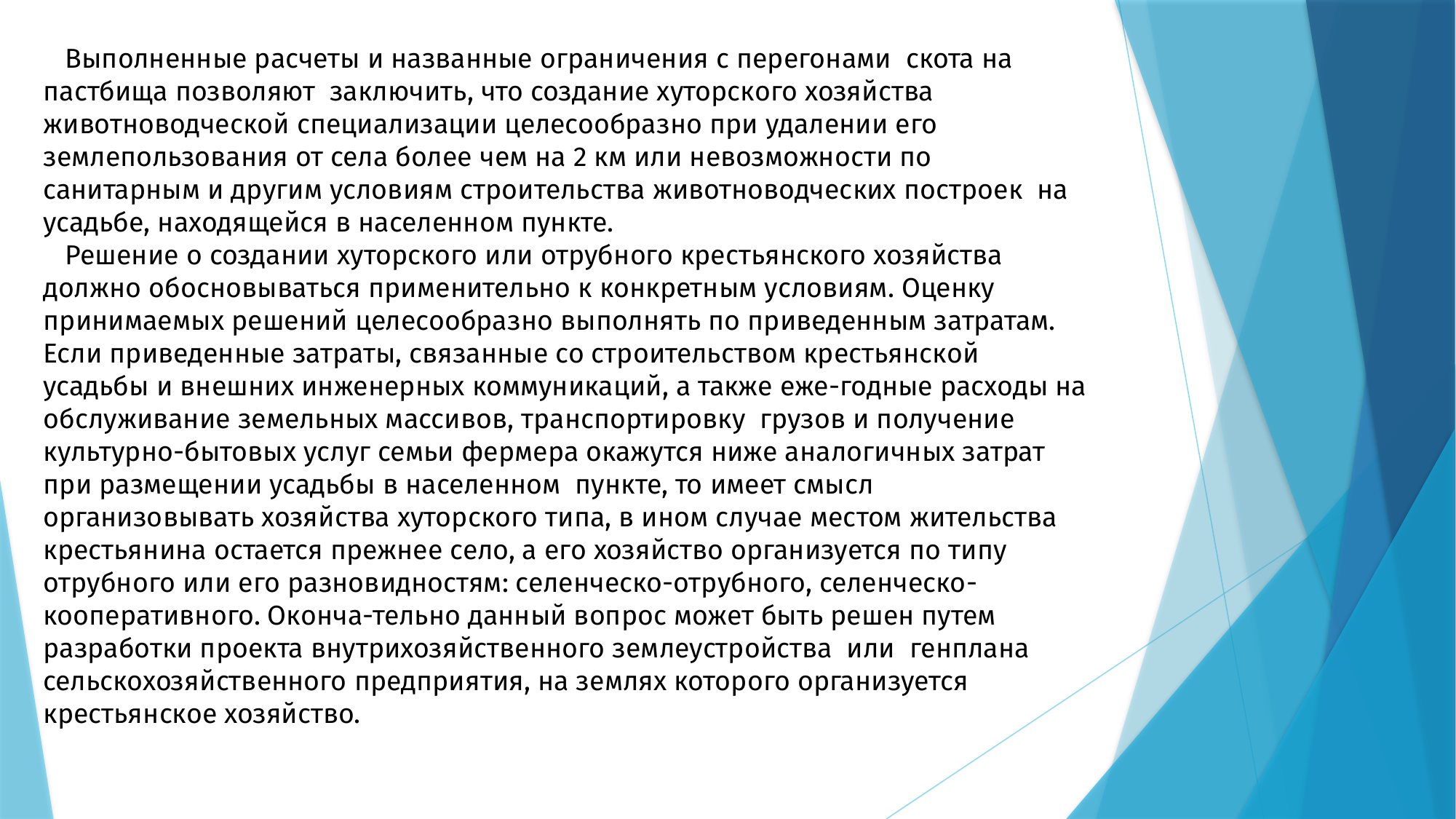

Выполненные расчеты и названные ограничения с перегонами  скота на пастбища позволяют  заключить, что создание хуторского хозяйства животноводческой специализации целесообразно при удалении его землепользования от села более чем на 2 км или невозможности по санитарным и другим условиям строительства животноводческих построек  на усадьбе, находящейся в населенном пункте.
   Решение о создании хуторского или отрубного крестьянского хозяйства должно обосновываться применительно к конкретным условиям. Оценку принимаемых решений целесообразно выполнять по приведенным затратам. Если приведенные затраты, связанные со строительством крестьянской усадьбы и внешних инженерных коммуникаций, а также еже-годные расходы на обслуживание земельных массивов, транспортировку  грузов и получение культурно-бытовых услуг семьи фермера окажутся ниже аналогичных затрат при размещении усадьбы в населенном  пункте, то имеет смысл организовывать хозяйства хуторского типа, в ином случае местом жительства крестьянина остается прежнее село, а его хозяйство организуется по типу отрубного или его разновидностям: селенческо-отрубного, селенческо-кооперативного. Оконча-тельно данный вопрос может быть решен путем разработки проекта внутрихозяйственного землеустройства  или  генплана сельскохозяйственного предприятия, на землях которого организуется крестьянское хозяйство.